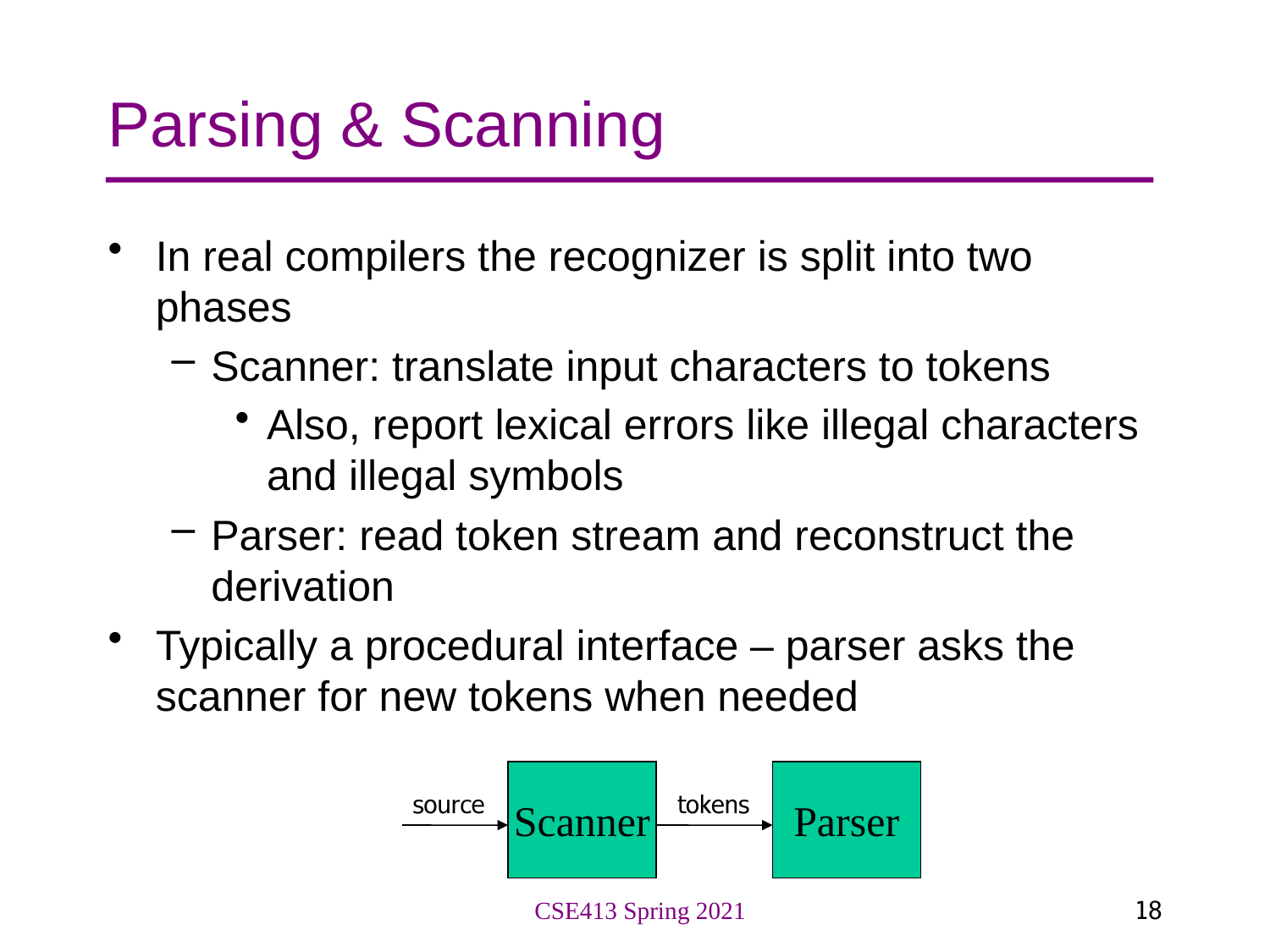

# Parsing & Scanning
In real compilers the recognizer is split into two phases
Scanner: translate input characters to tokens
Also, report lexical errors like illegal characters and illegal symbols
Parser: read token stream and reconstruct the derivation
Typically a procedural interface – parser asks the scanner for new tokens when needed
Scanner
Parser
source
tokens

CSE413 Spring 2021
18